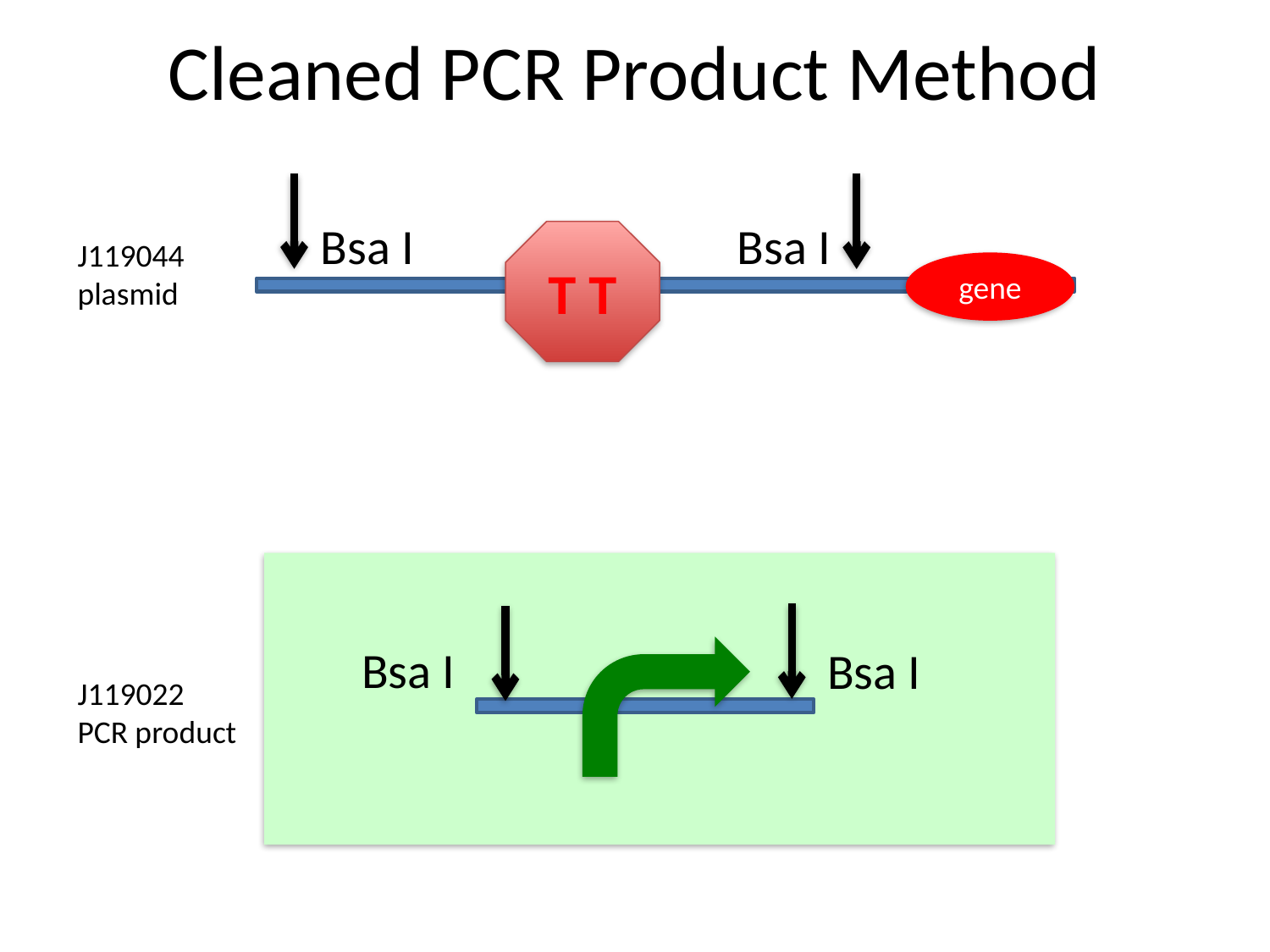

Cleaned PCR Product Method
Bsa I
Bsa I
T T
J119044 plasmid
gene

Bsa I
Bsa I

J119022
PCR product